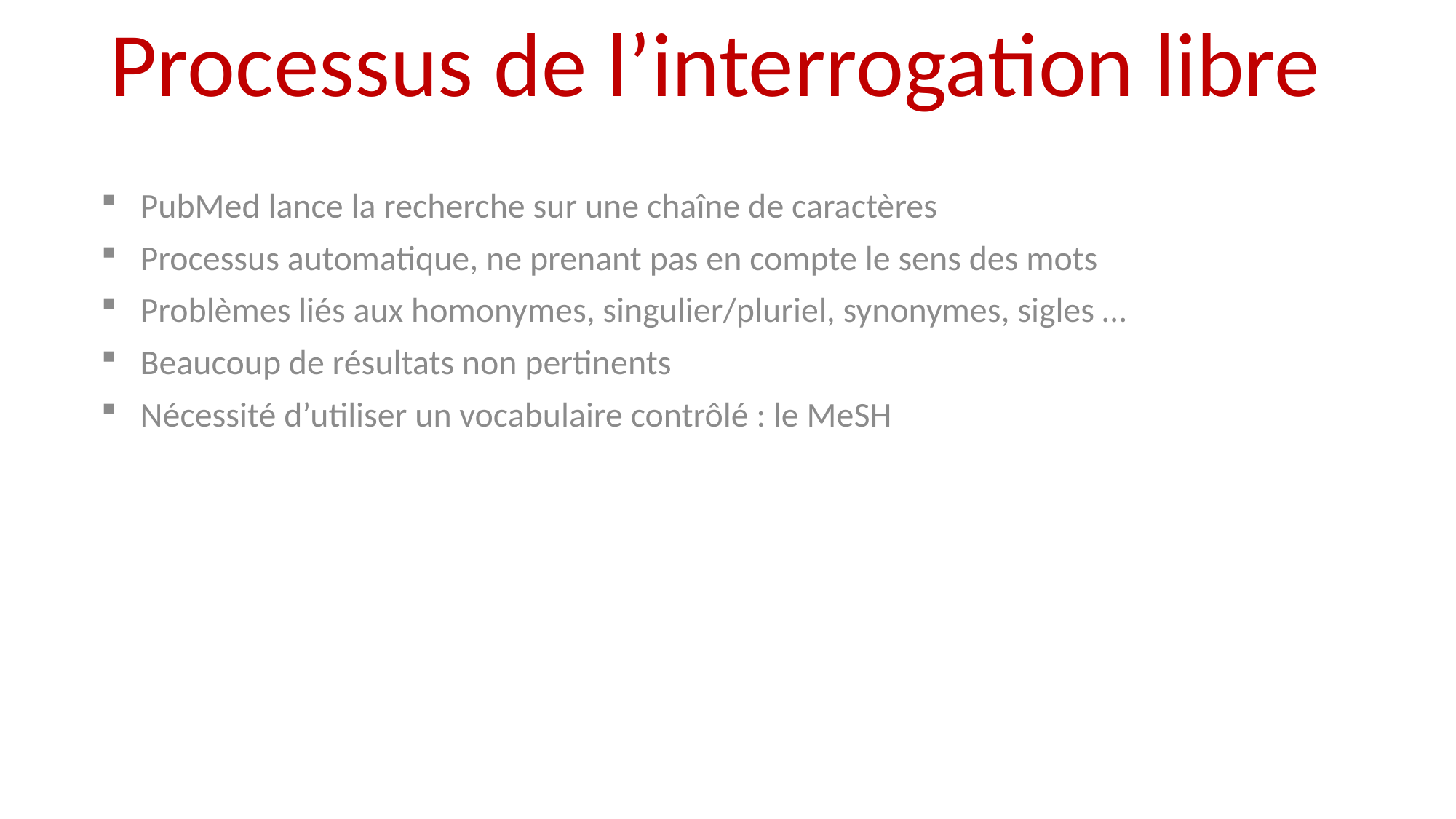

# Processus de l’interrogation libre
PubMed lance la recherche sur une chaîne de caractères
Processus automatique, ne prenant pas en compte le sens des mots
Problèmes liés aux homonymes, singulier/pluriel, synonymes, sigles …
Beaucoup de résultats non pertinents
Nécessité d’utiliser un vocabulaire contrôlé : le MeSH